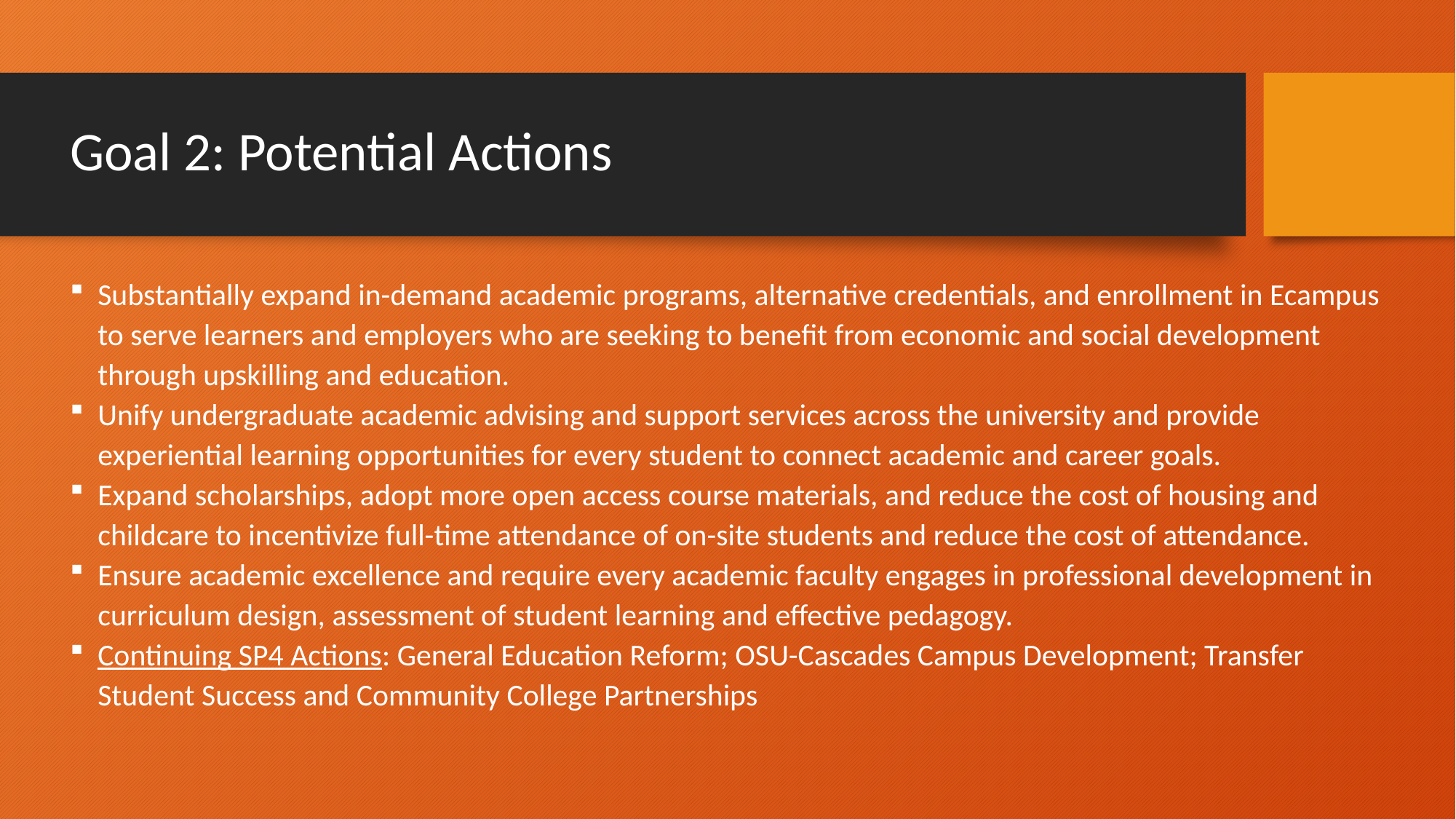

# Goal 2: Potential Actions
Substantially expand in-demand academic programs, alternative credentials, and enrollment in Ecampus to serve learners and employers who are seeking to benefit from economic and social development through upskilling and education.
Unify undergraduate academic advising and support services across the university and provide experiential learning opportunities for every student to connect academic and career goals.
Expand scholarships, adopt more open access course materials, and reduce the cost of housing and childcare to incentivize full-time attendance of on-site students and reduce the cost of attendance.
Ensure academic excellence and require every academic faculty engages in professional development in curriculum design, assessment of student learning and effective pedagogy.
Continuing SP4 Actions: General Education Reform; OSU-Cascades Campus Development; Transfer Student Success and Community College Partnerships